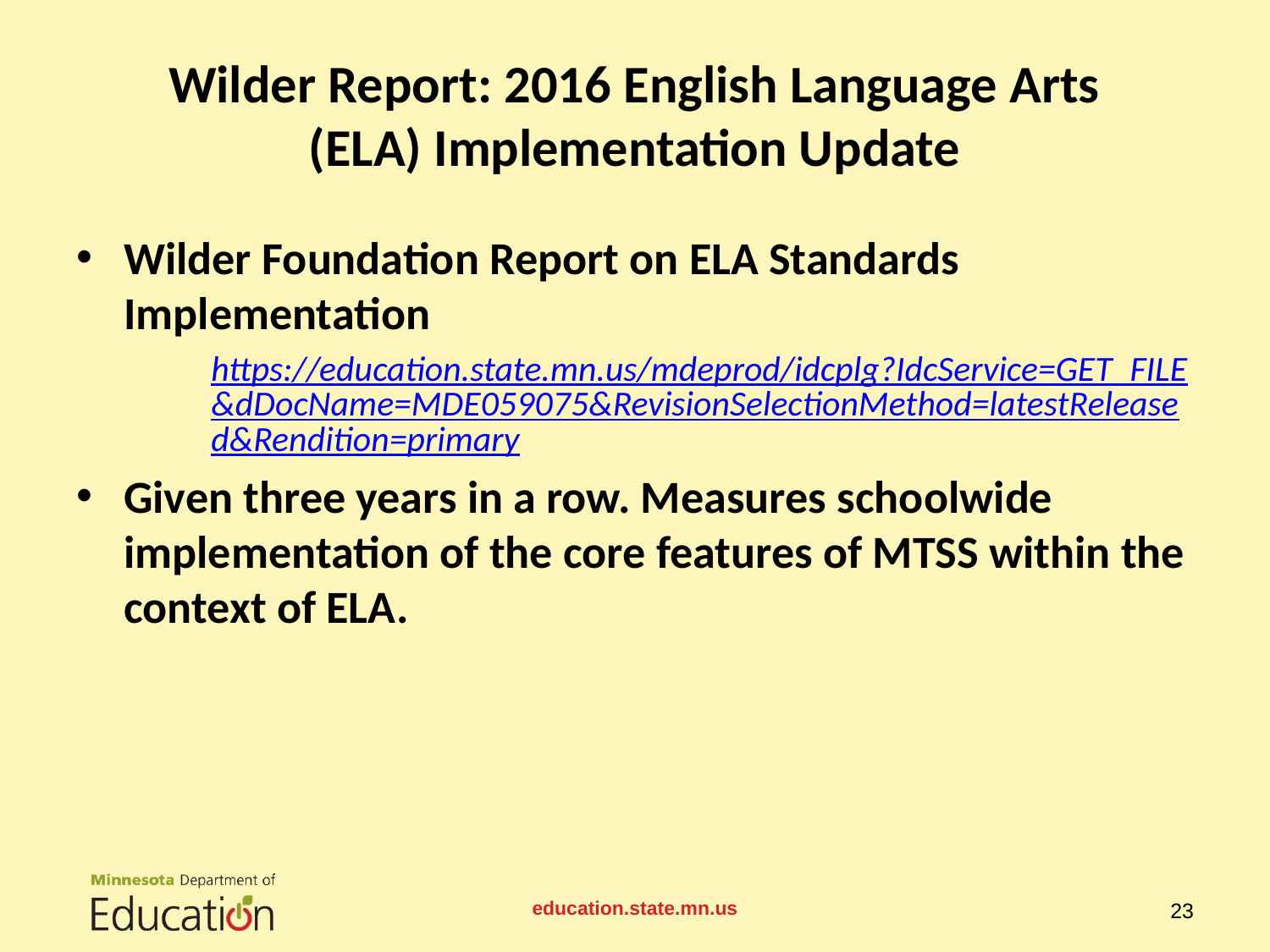

# Wilder Report: 2016 English Language Arts (ELA) Implementation Update
Wilder Foundation Report on ELA Standards Implementation
https://education.state.mn.us/mdeprod/idcplg?IdcService=GET_FILE&dDocName=MDE059075&RevisionSelectionMethod=latestReleased&Rendition=primary
Given three years in a row. Measures schoolwide implementation of the core features of MTSS within the context of ELA.

education.state.mn.us
23